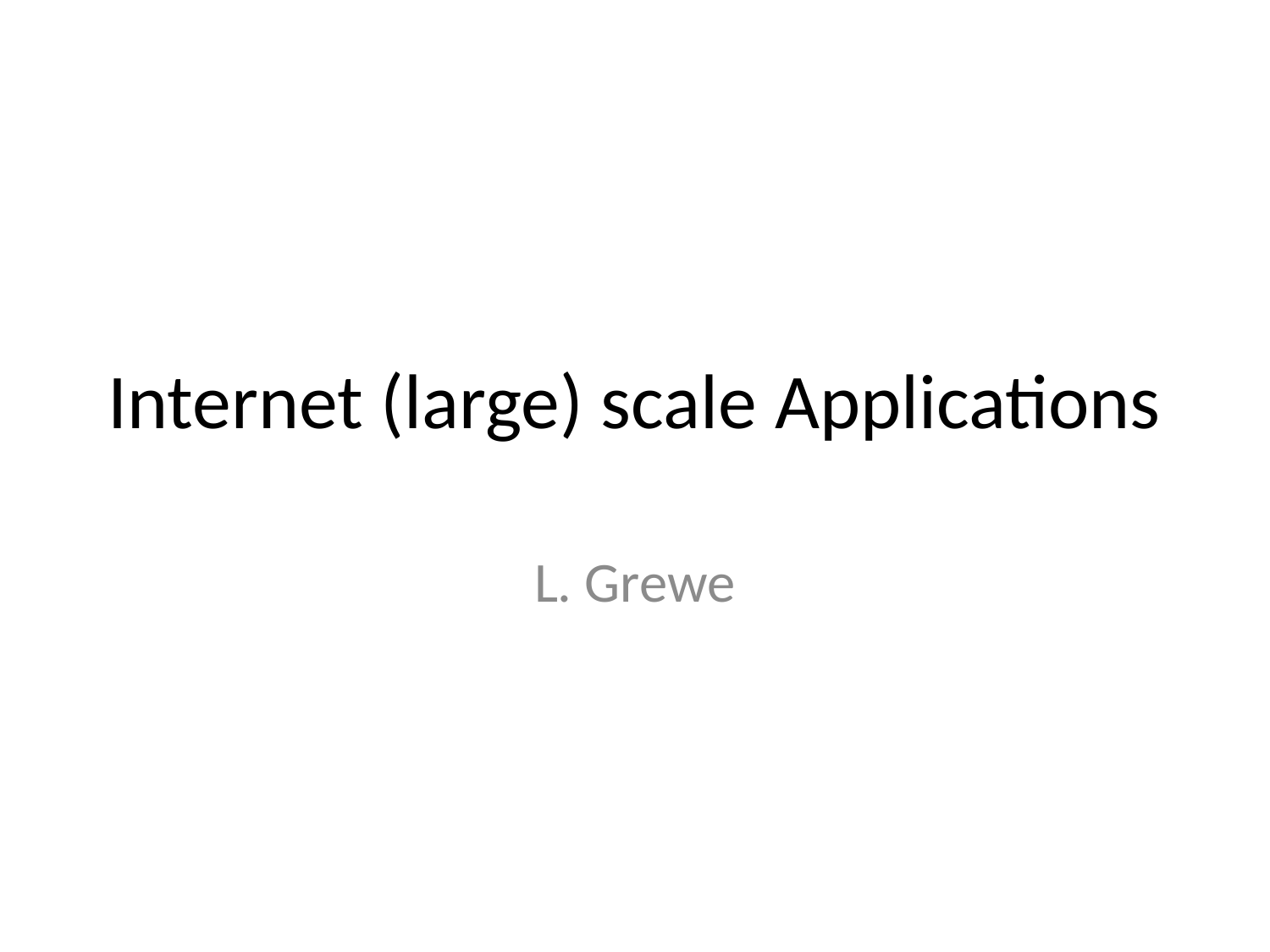

# Internet (large) scale Applications
L. Grewe